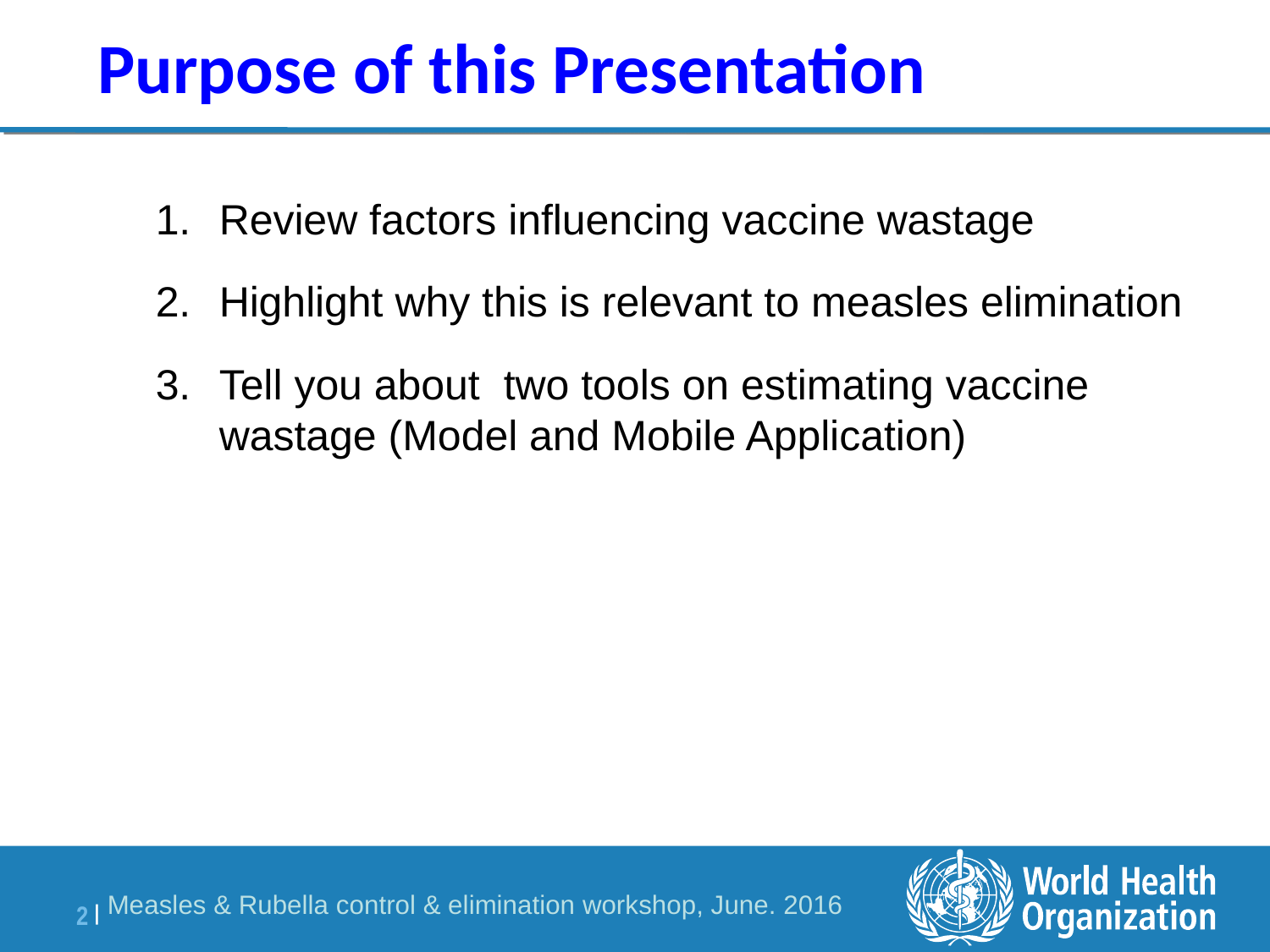

# Purpose of this Presentation
Review factors influencing vaccine wastage
Highlight why this is relevant to measles elimination
Tell you about  two tools on estimating vaccine wastage (Model and Mobile Application)